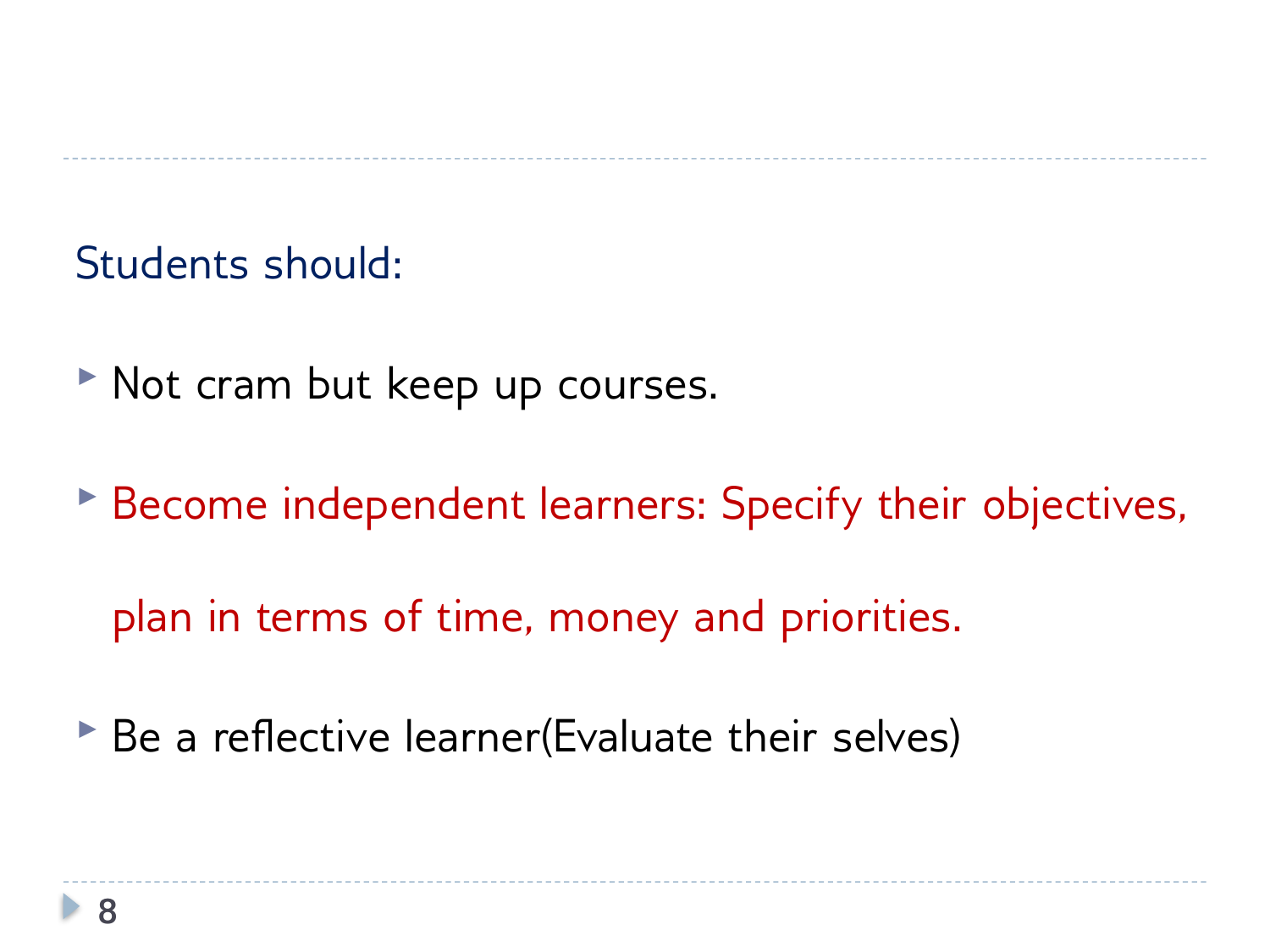

Students should:
Not cram but keep up courses.
Become independent learners: Specify their objectives, plan in terms of time, money and priorities.
Be a reflective learner(Evaluate their selves)

8